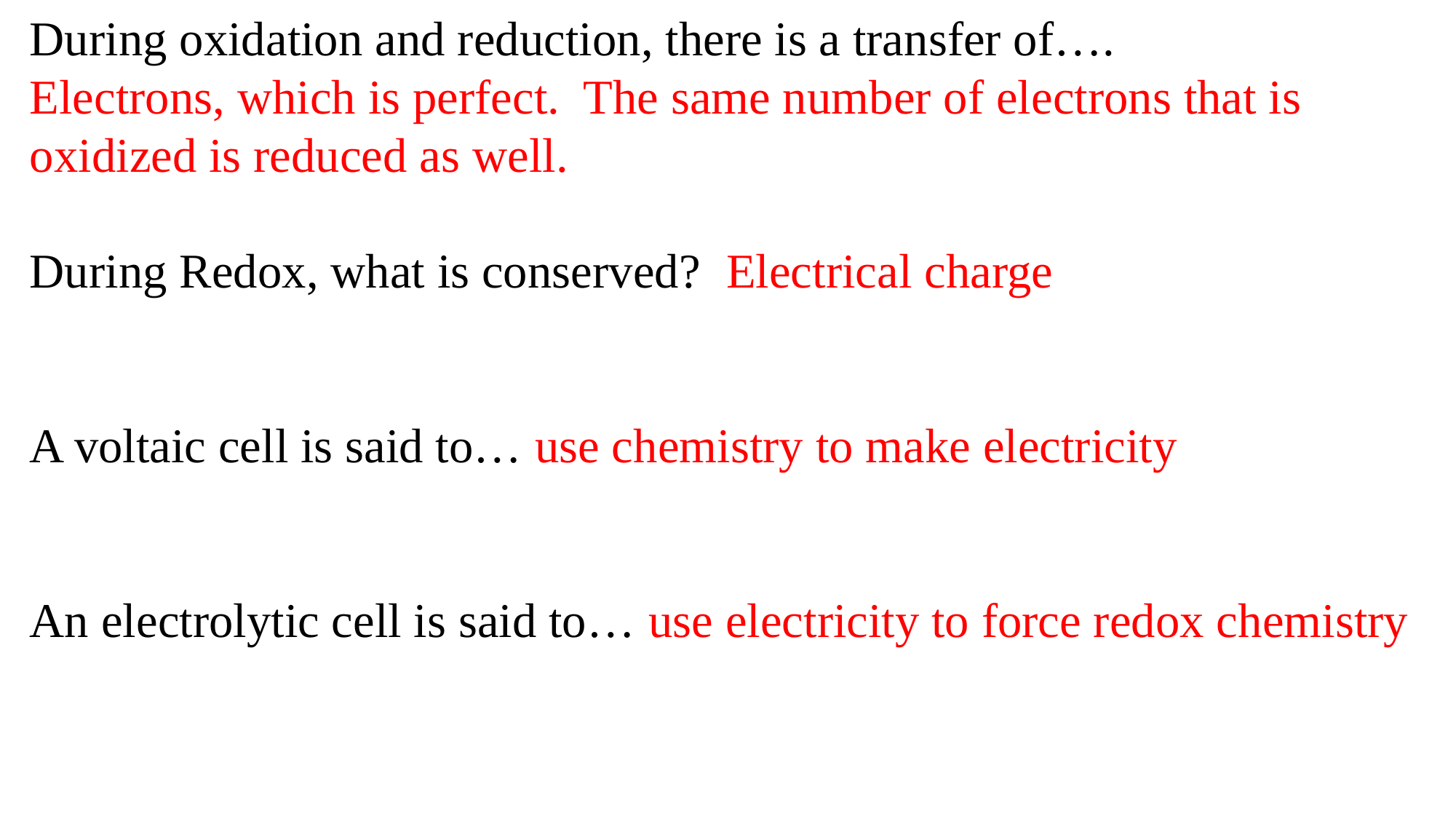

During oxidation and reduction, there is a transfer of….
Electrons, which is perfect.  The same number of electrons that is oxidized is reduced as well.

During Redox, what is conserved?  Electrical charge

A voltaic cell is said to… use chemistry to make electricity

An electrolytic cell is said to… use electricity to force redox chemistry